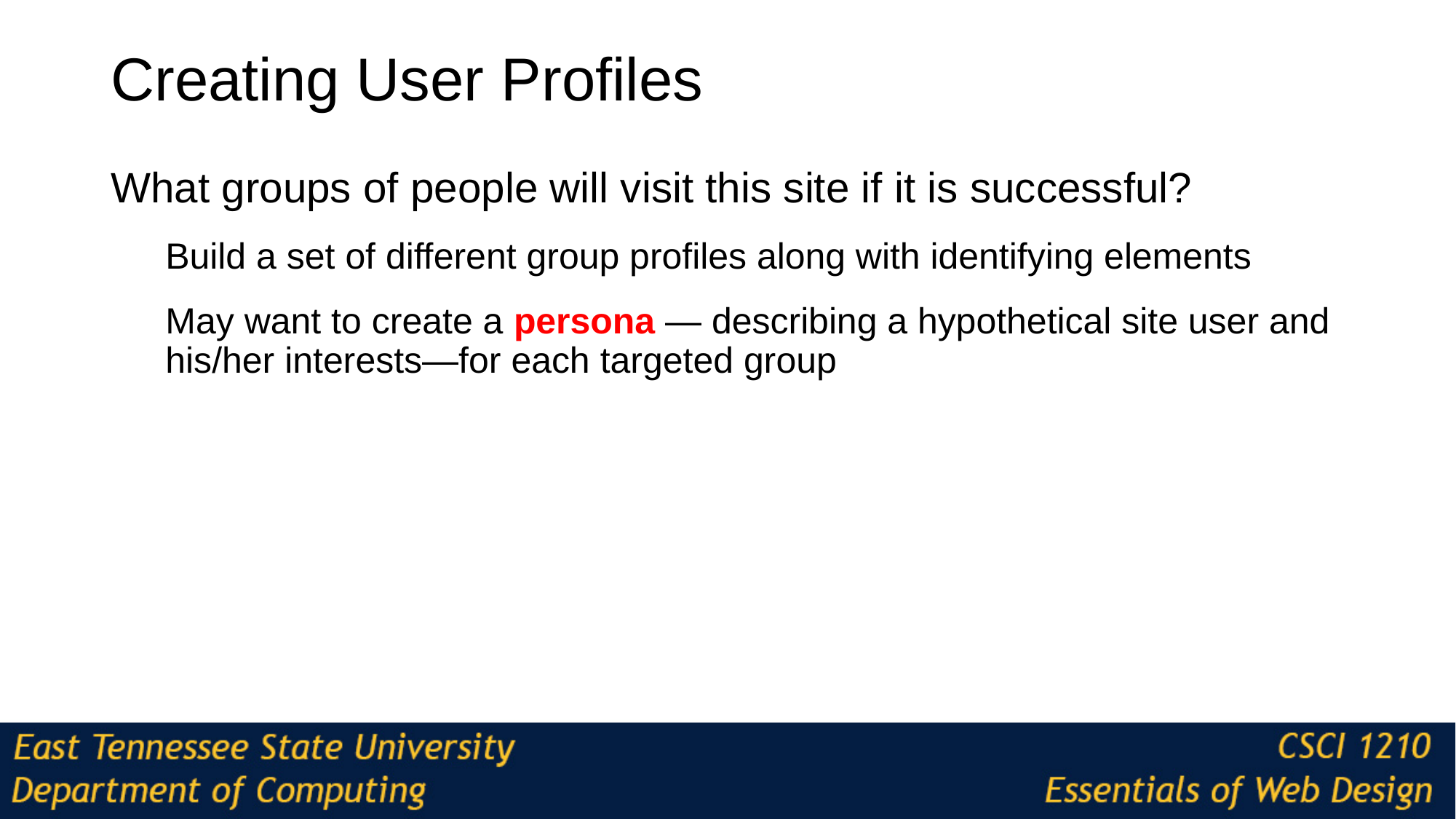

# Creating User Profiles
What groups of people will visit this site if it is successful?
Build a set of different group profiles along with identifying elements
May want to create a persona — describing a hypothetical site user and his/her interests—for each targeted group